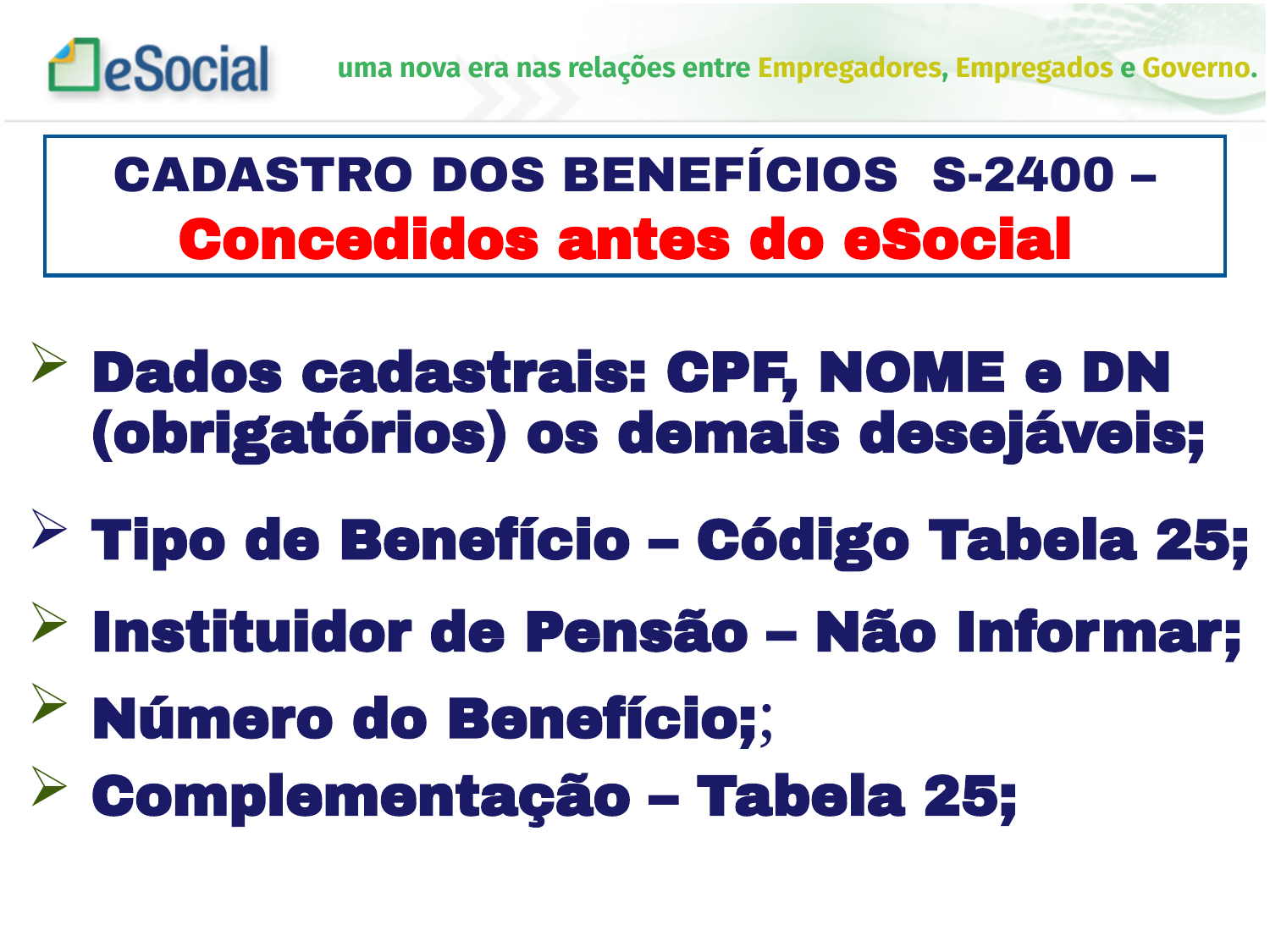

CADASTRO DOS BENEFÍCIOS  S-2400 – Concedidos antes do eSocial
Dados cadastrais: CPF, NOME e DN (obrigatórios) os demais desejáveis;
Tipo de Benefício – Código Tabela 25;
Instituidor de Pensão – Não Informar;
Número do Benefício;;
Complementação – Tabela 25;